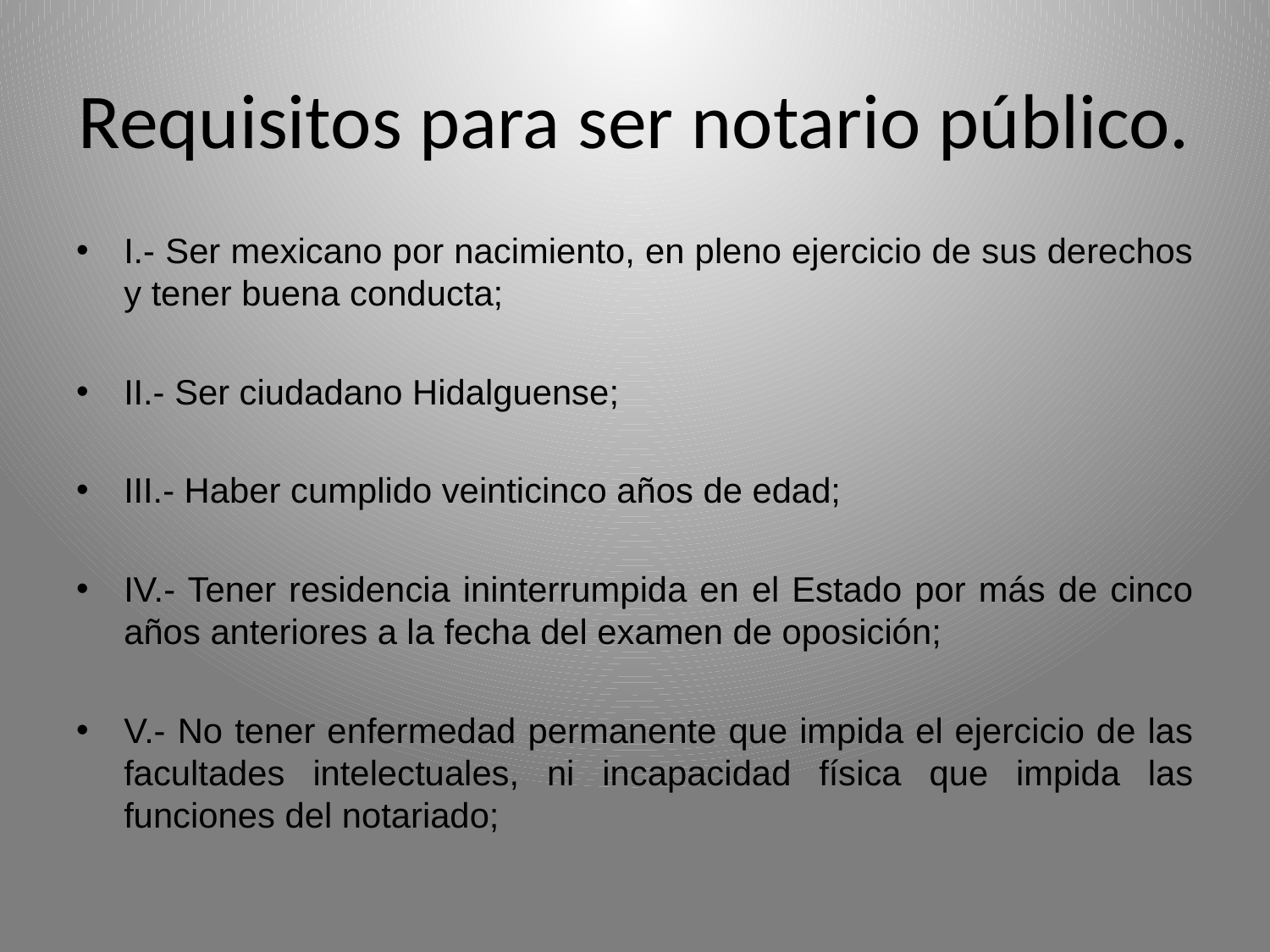

# Requisitos para ser notario público.
I.- Ser mexicano por nacimiento, en pleno ejercicio de sus derechos y tener buena conducta;

II.- Ser ciudadano Hidalguense;

III.- Haber cumplido veinticinco años de edad;

IV.- Tener residencia ininterrumpida en el Estado por más de cinco años anteriores a la fecha del examen de oposición;

V.- No tener enfermedad permanente que impida el ejercicio de las facultades intelectuales, ni incapacidad física que impida las funciones del notariado;